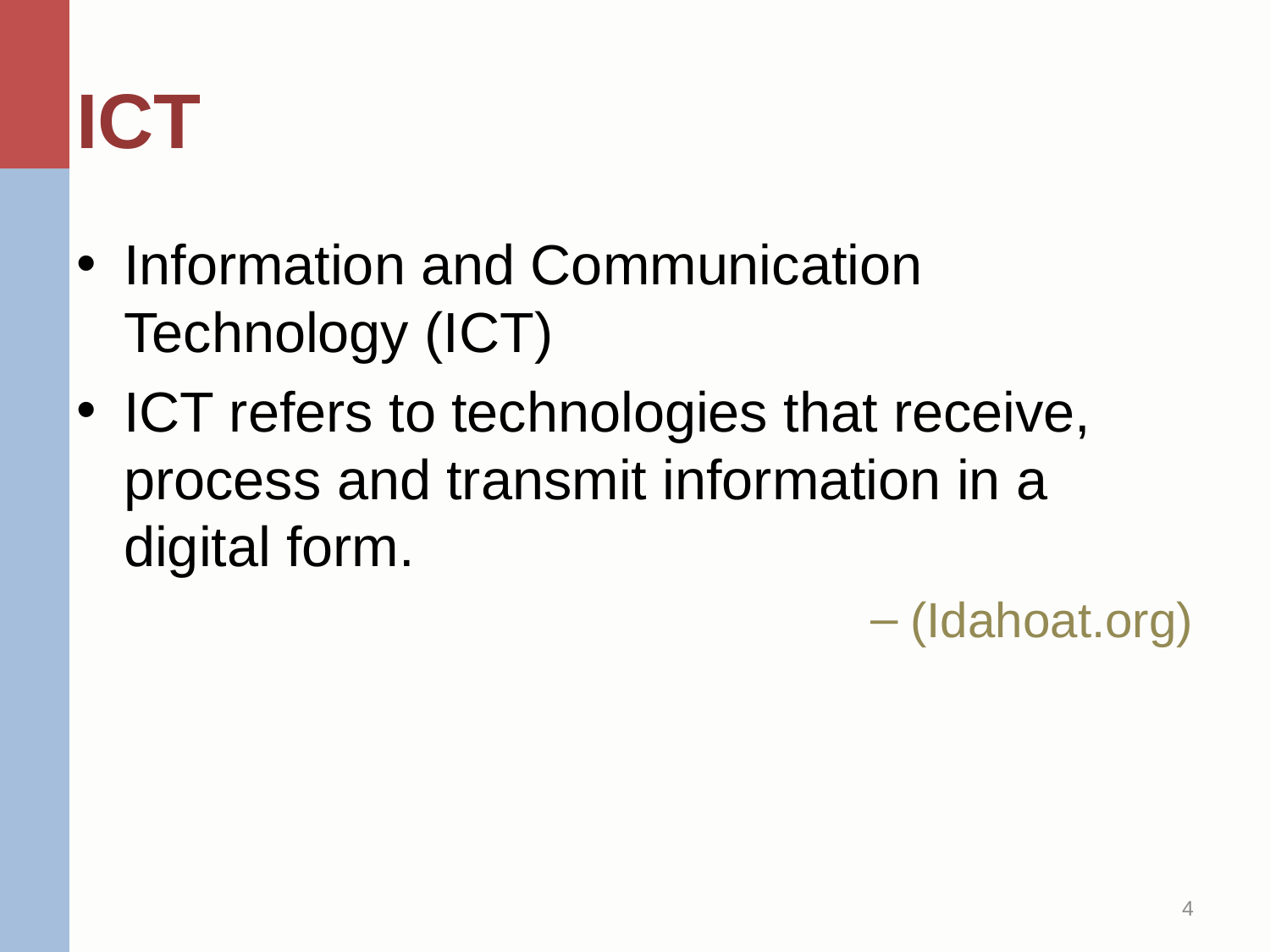

# ICT
Information and Communication Technology (ICT)
ICT refers to technologies that receive, process and transmit information in a digital form.
(Idahoat.org)

4